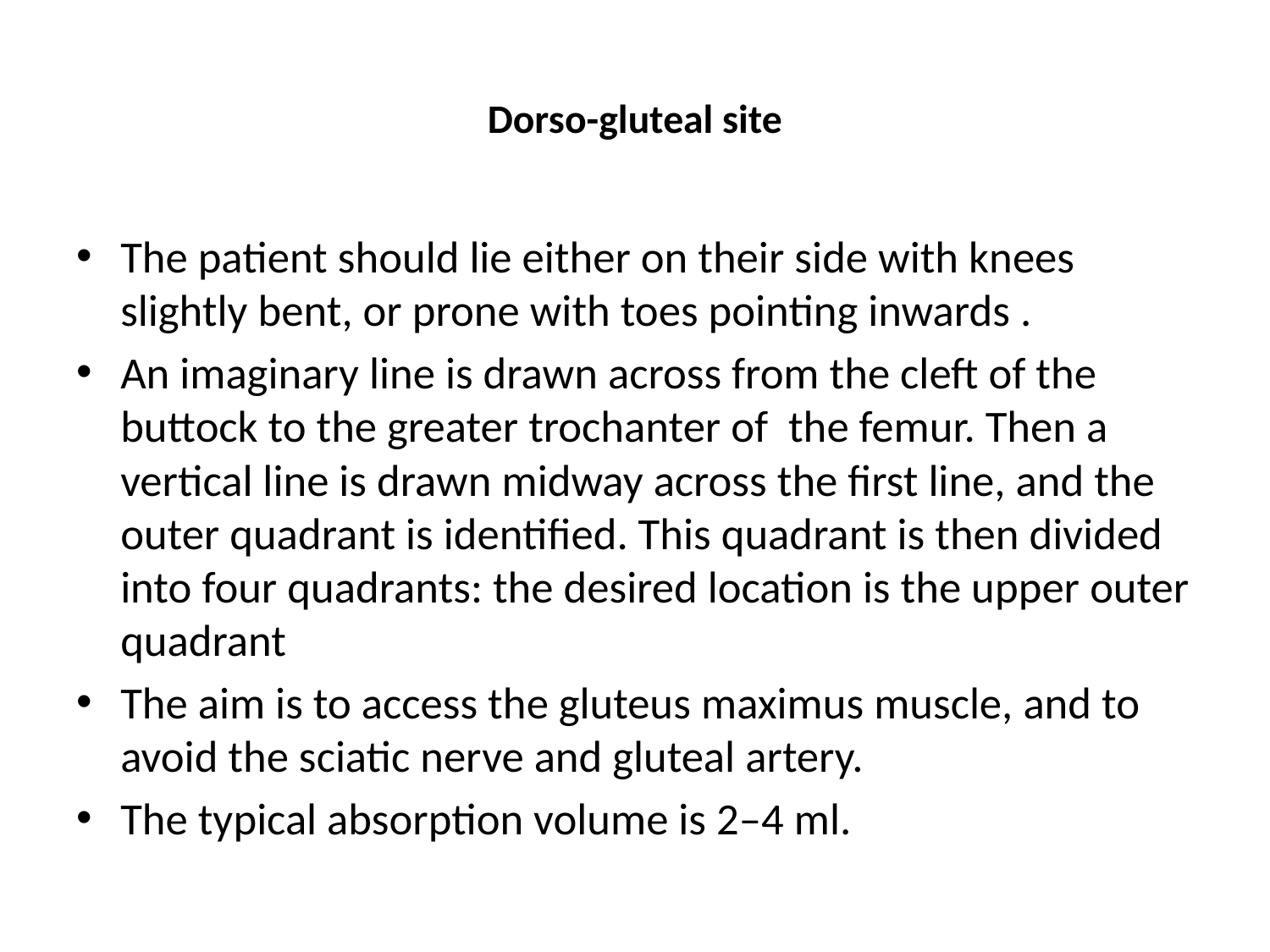

# Dorso-gluteal site
The patient should lie either on their side with knees slightly bent, or prone with toes pointing inwards .
An imaginary line is drawn across from the cleft of the buttock to the greater trochanter of  the femur. Then a vertical line is drawn midway across the first line, and the outer quadrant is identified. This quadrant is then divided into four quadrants: the desired location is the upper outer quadrant
The aim is to access the gluteus maximus muscle, and to avoid the sciatic nerve and gluteal artery.
The typical absorption volume is 2–4 ml.